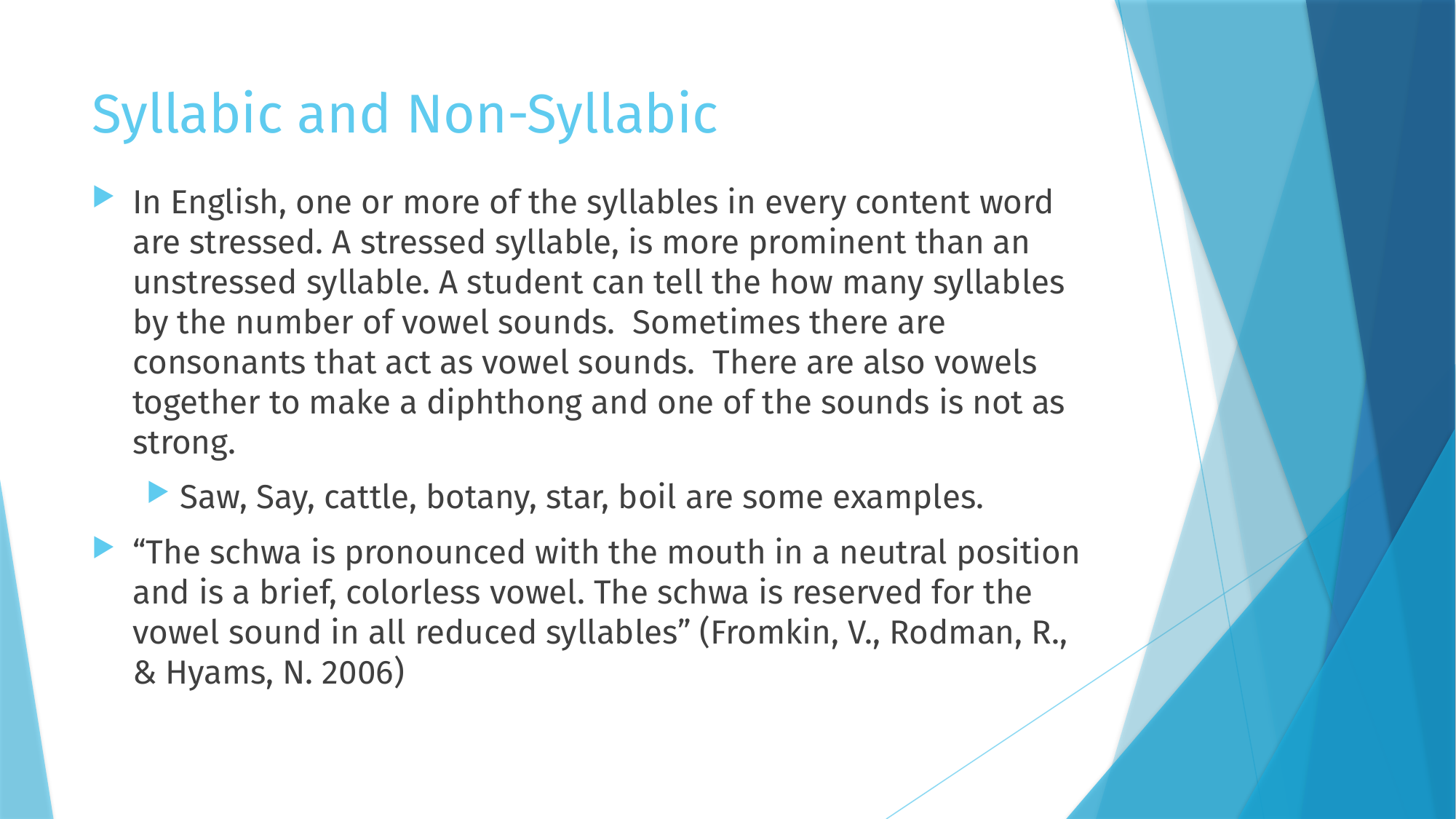

# Syllabic and Non-Syllabic
In English, one or more of the syllables in every content word are stressed. A stressed syllable, is more prominent than an unstressed syllable. A student can tell the how many syllables by the number of vowel sounds.  Sometimes there are consonants that act as vowel sounds.  There are also vowels together to make a diphthong and one of the sounds is not as strong.
Saw, Say, cattle, botany, star, boil are some examples.
“The schwa is pronounced with the mouth in a neutral position and is a brief, colorless vowel. The schwa is reserved for the vowel sound in all reduced syllables” (Fromkin, V., Rodman, R., & Hyams, N. 2006)